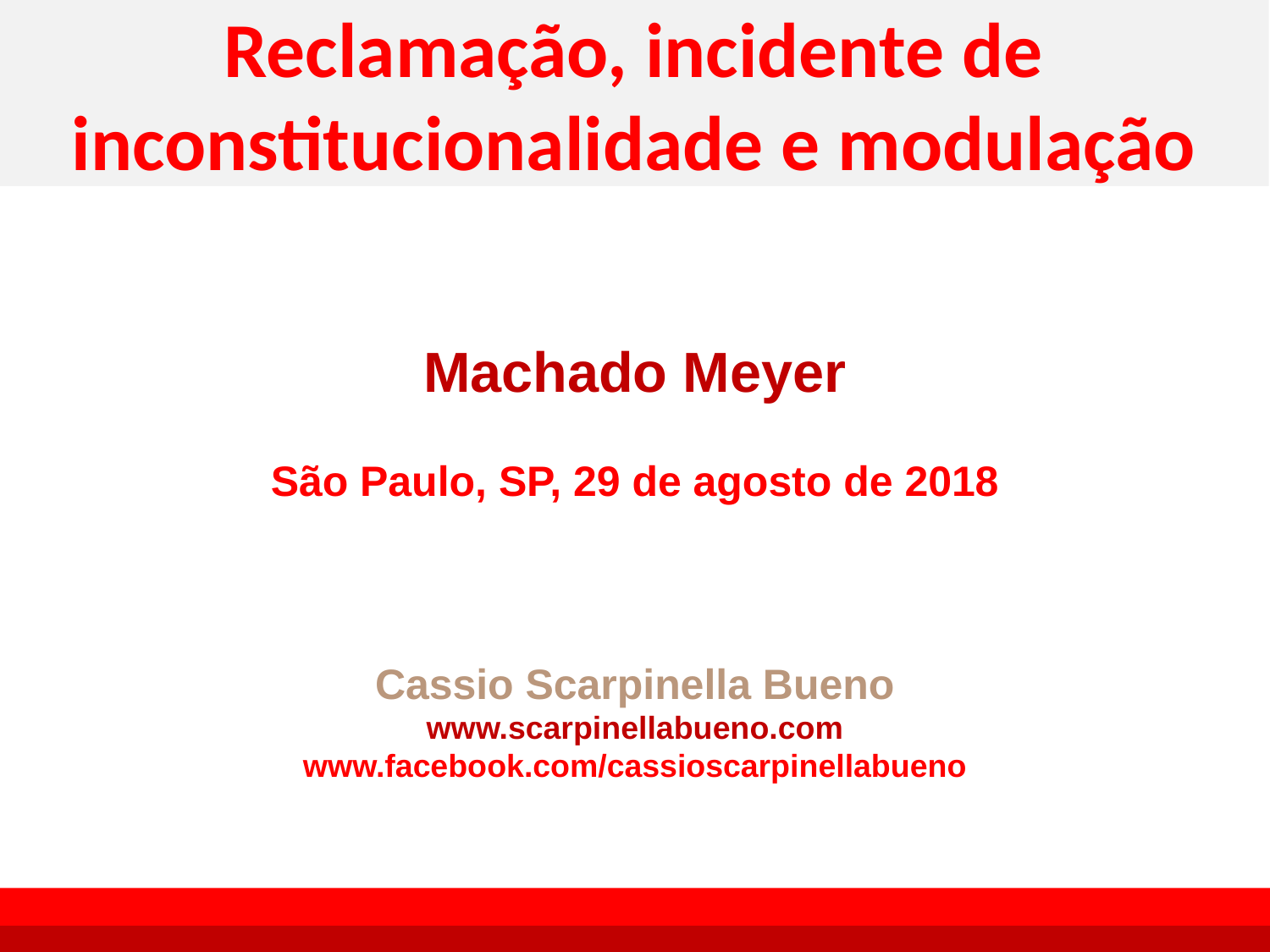

# Reclamação, incidente de inconstitucionalidade e modulação

Machado Meyer

São Paulo, SP, 29 de agosto de 2018

Cassio Scarpinella Bueno
www.scarpinellabueno.com
www.facebook.com/cassioscarpinellabueno